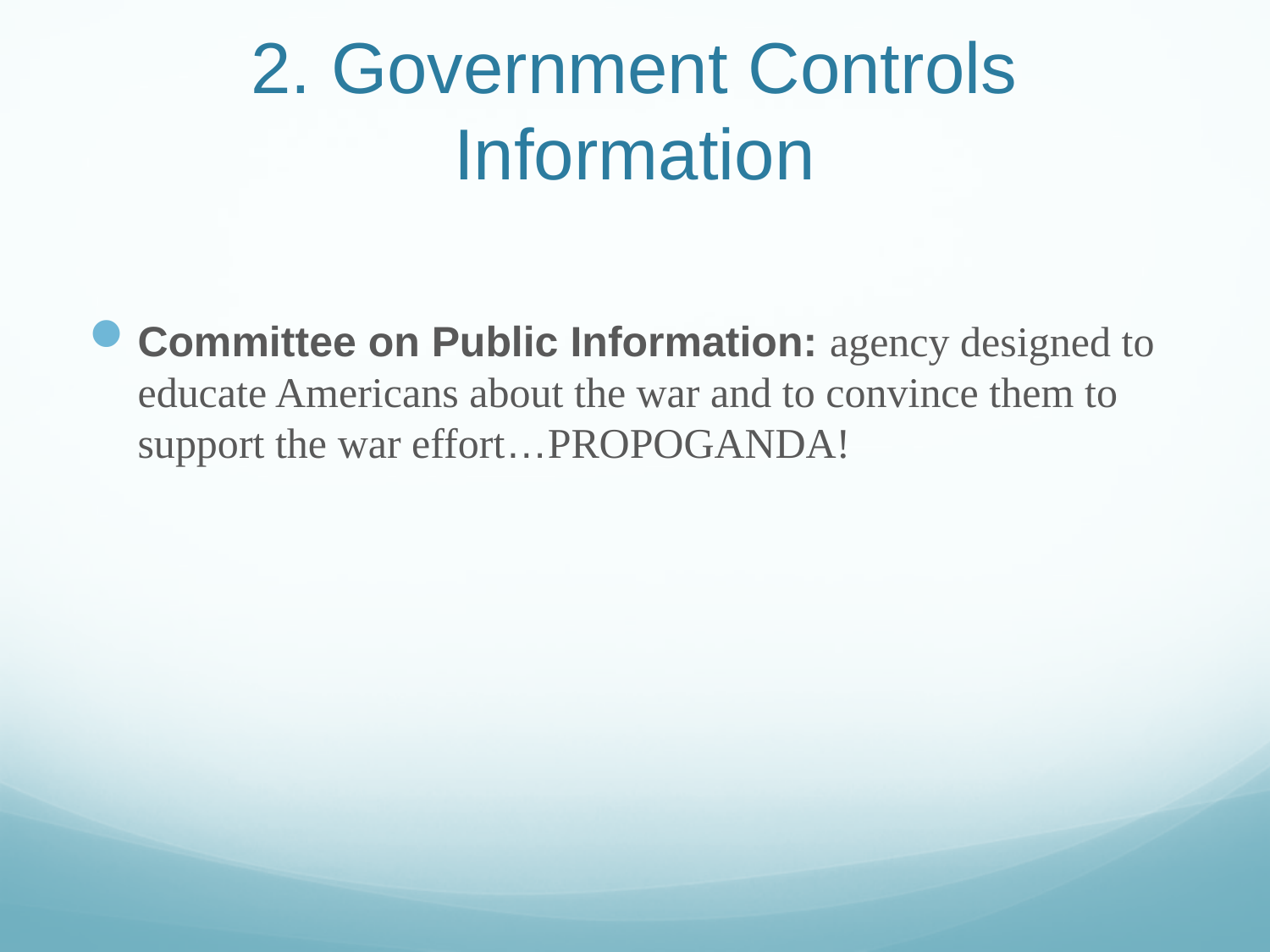

# 2. Government Controls Information

Committee on Public Information: agency designed to educate Americans about the war and to convince them to support the war effort…PROPOGANDA!